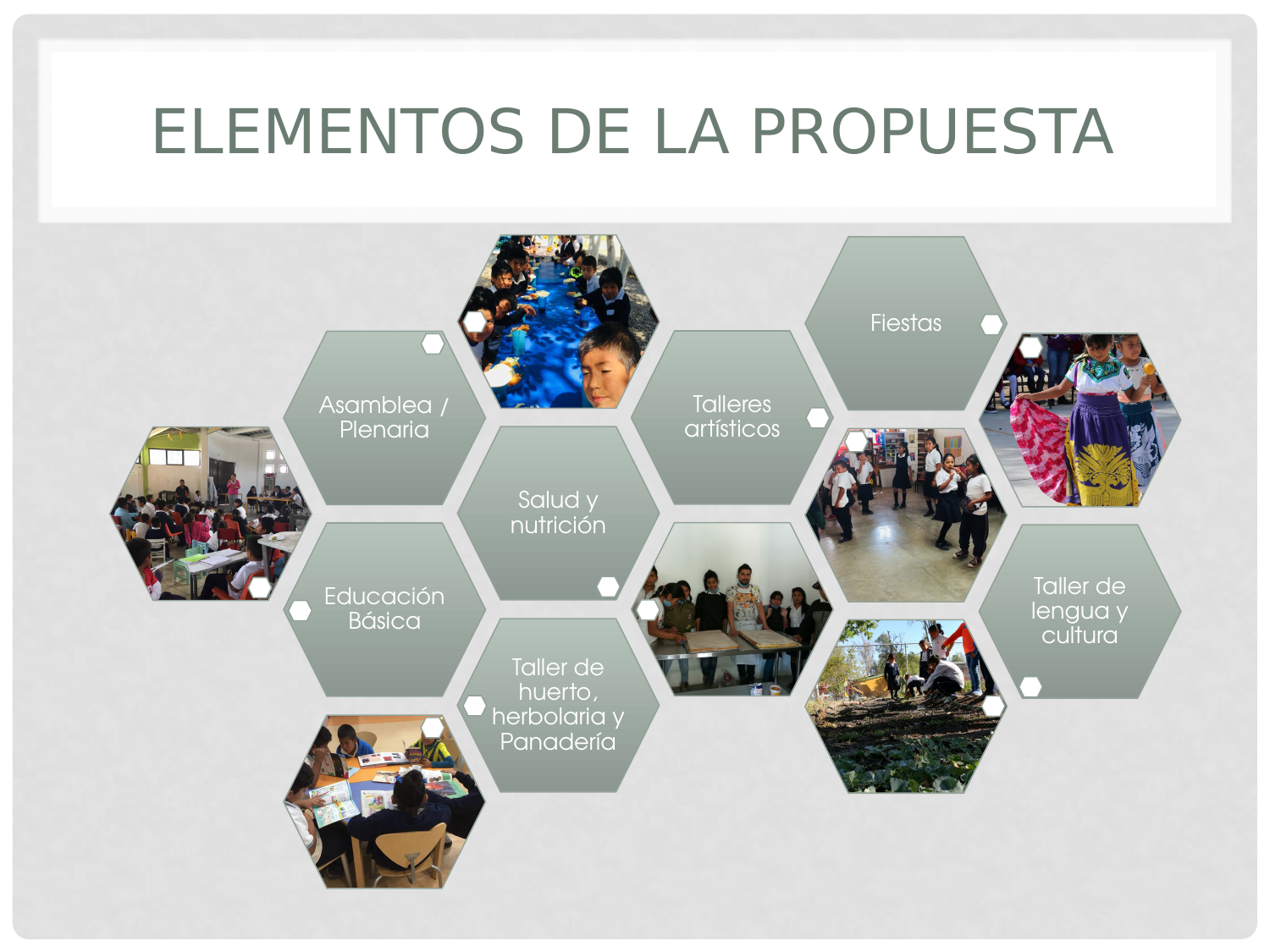

# Elementos de la propuesta
Educación Básica
Salud y nutrición
Asamblea / Plenaria
Talleres artísticos
Fiestas
Taller de lengua y cultura
Taller de huerto, herbolaria y Panadería